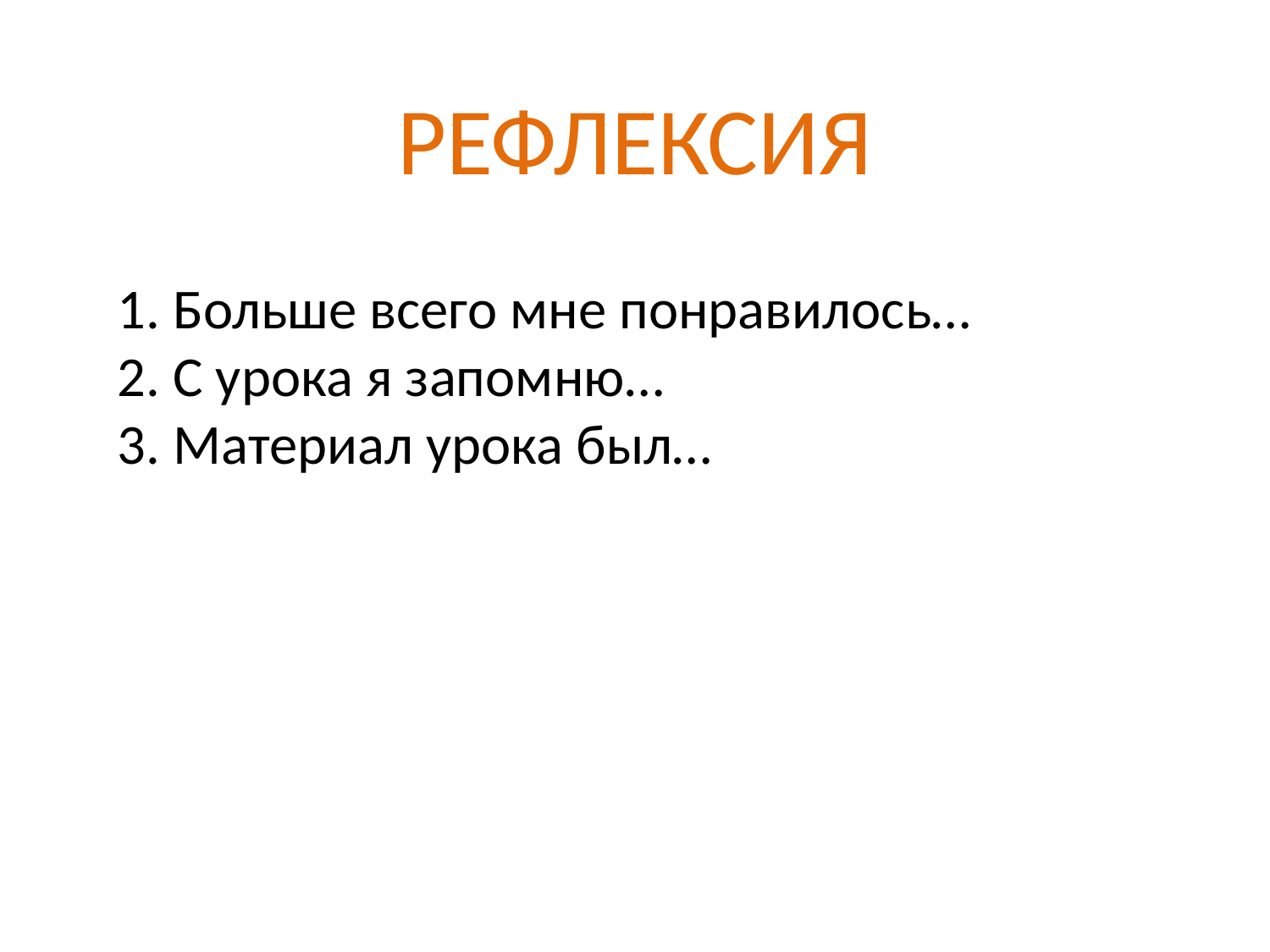

# РЕФЛЕКСИЯ
1. Больше всего мне понравилось…
2. С урока я запомню…
3. Материал урока был…